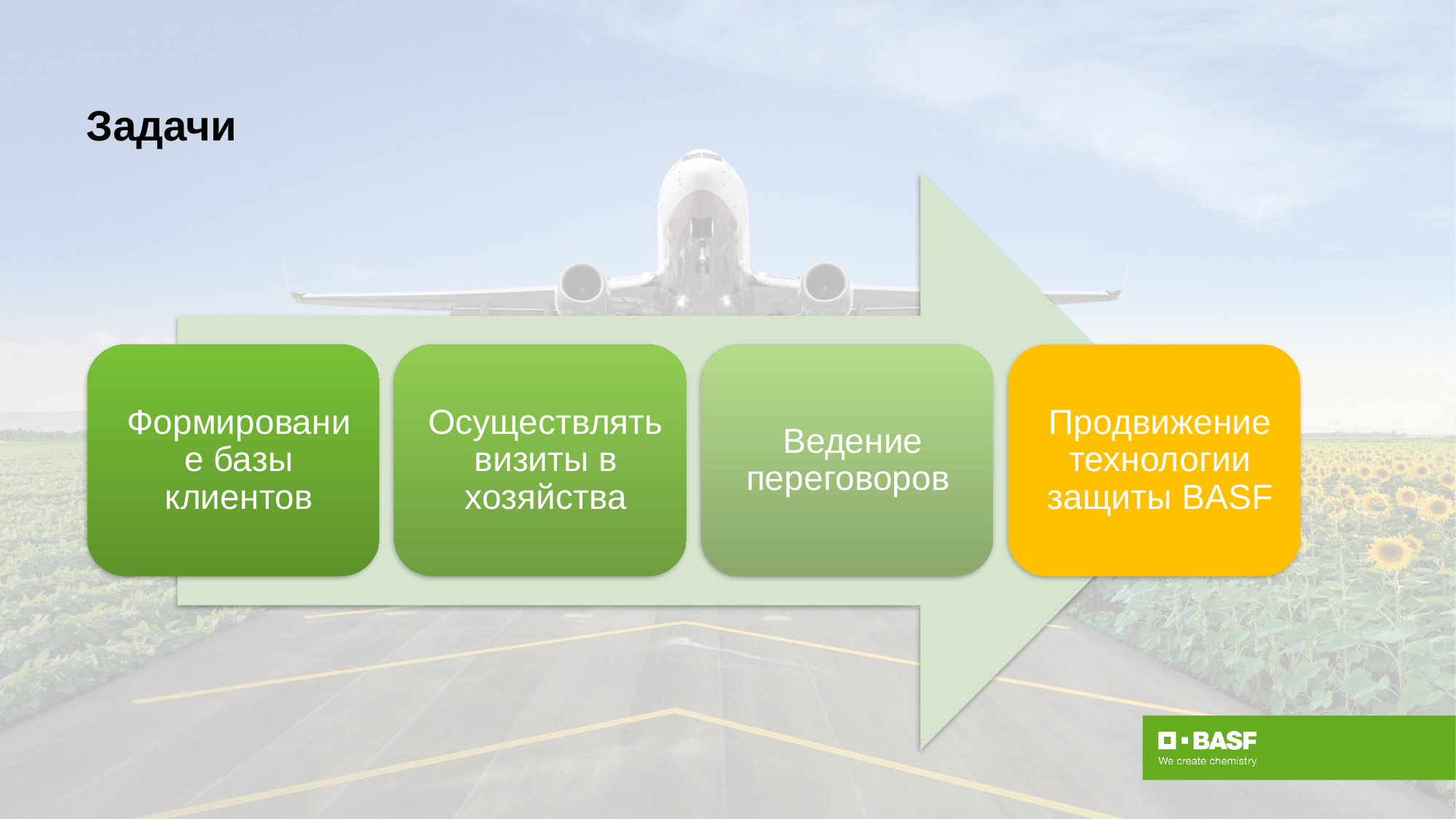

# Задачи
Формирование базы клиентов
Осуществлять визиты в хозяйства
Ведение переговоров
Продвижение технологии защиты BASF